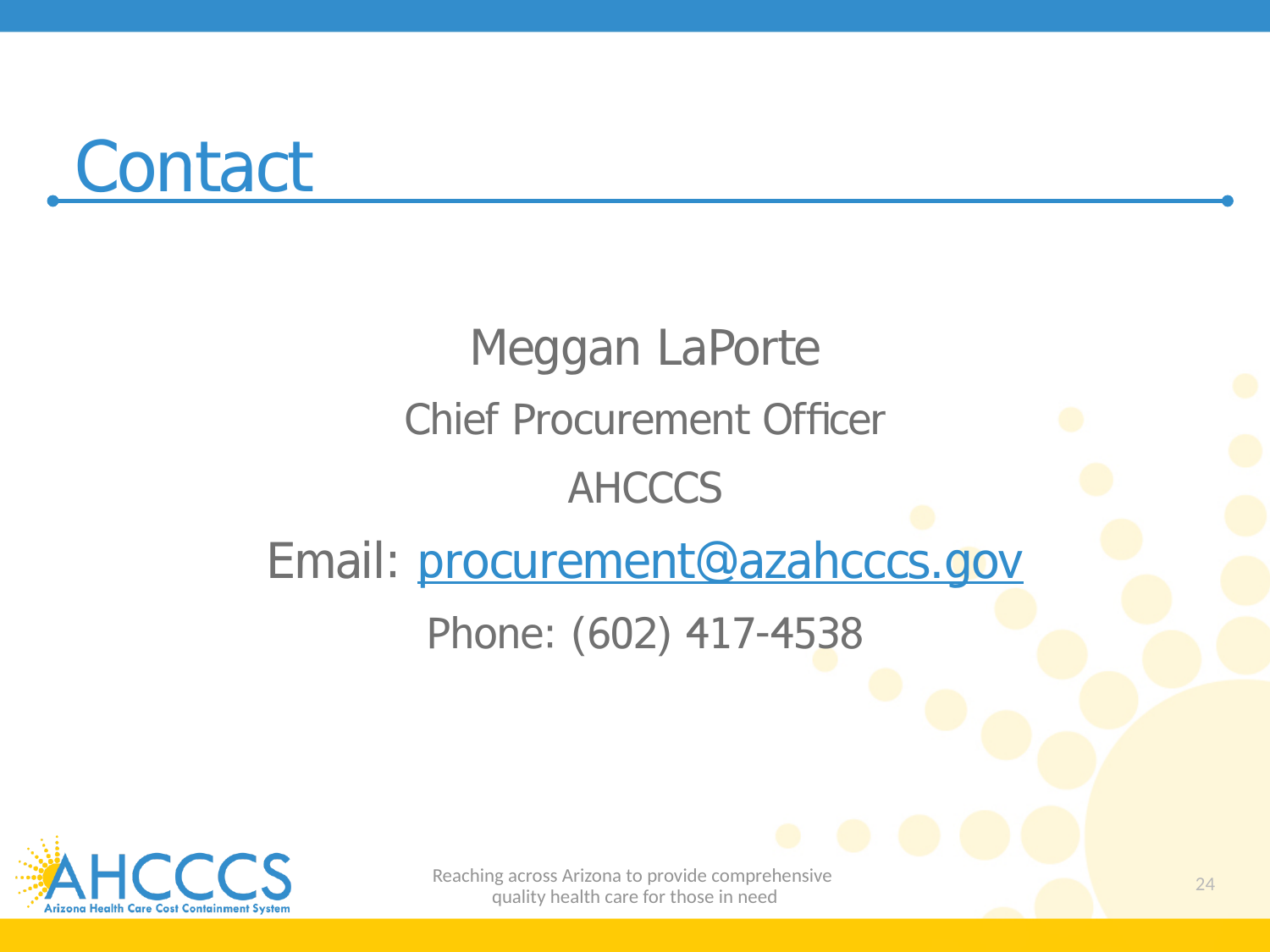

# Contact

Meggan LaPorte
Chief Procurement Officer
AHCCCS
Email: procurement@azahcccs.gov
Phone: (602) 417-4538
Reaching across Arizona to provide comprehensive
quality health care for those in need
24